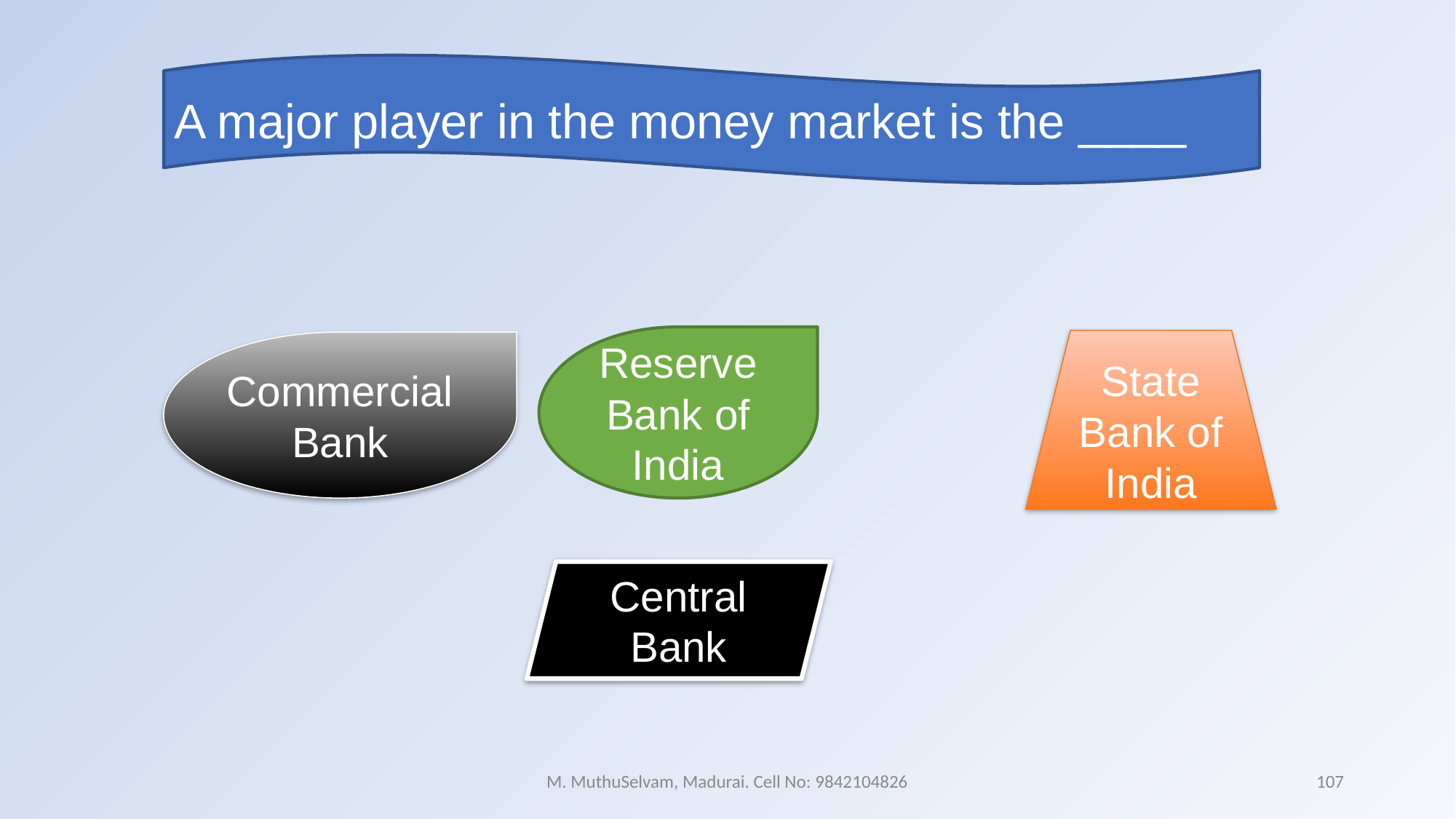

A major player in the money market is the ____
Reserve Bank of India
State Bank of India
Commercial Bank
Central Bank
M. MuthuSelvam, Madurai. Cell No: 9842104826
107